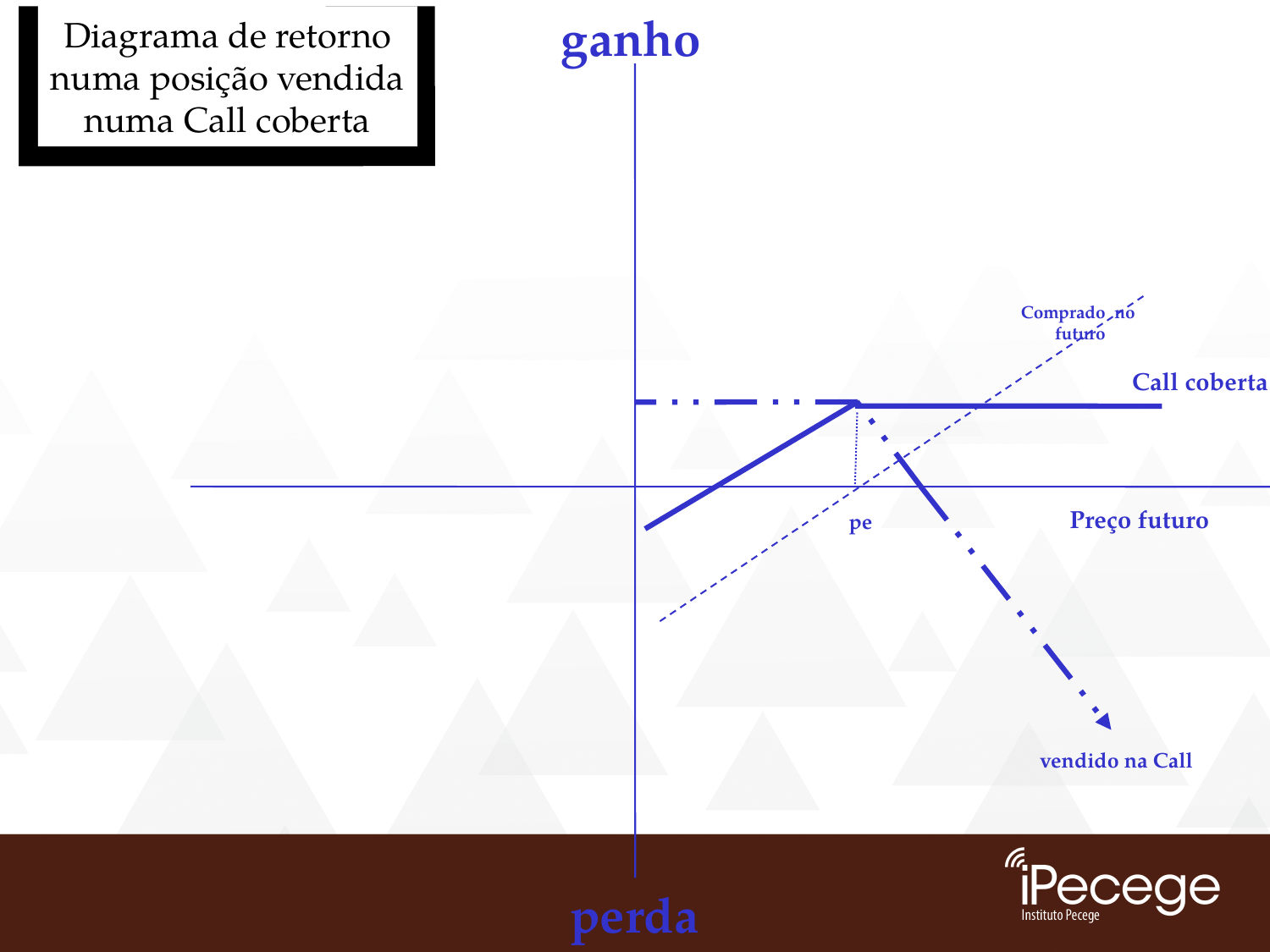

ganho

Diagrama de retorno
numa posição vendida
numa Call coberta

Comprado  no
futuro

Call coberta

Preço futuro

pe

vendido na Call
perda